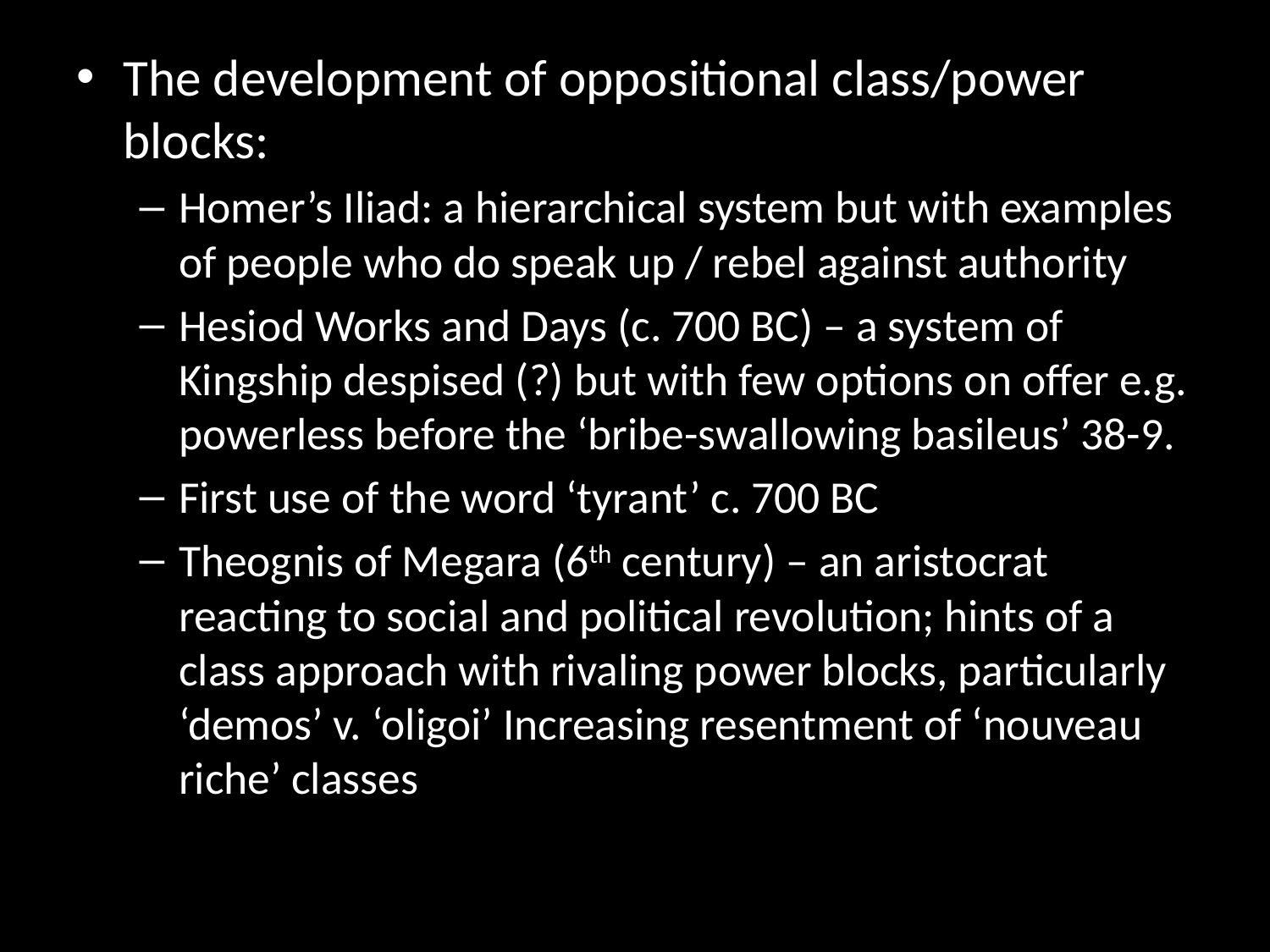

#
The development of oppositional class/power blocks:
Homer’s Iliad: a hierarchical system but with examples of people who do speak up / rebel against authority
Hesiod Works and Days (c. 700 BC) – a system of Kingship despised (?) but with few options on offer e.g. powerless before the ‘bribe-swallowing basileus’ 38-9.
First use of the word ‘tyrant’ c. 700 BC
Theognis of Megara (6th century) – an aristocrat reacting to social and political revolution; hints of a class approach with rivaling power blocks, particularly ‘demos’ v. ‘oligoi’ Increasing resentment of ‘nouveau riche’ classes